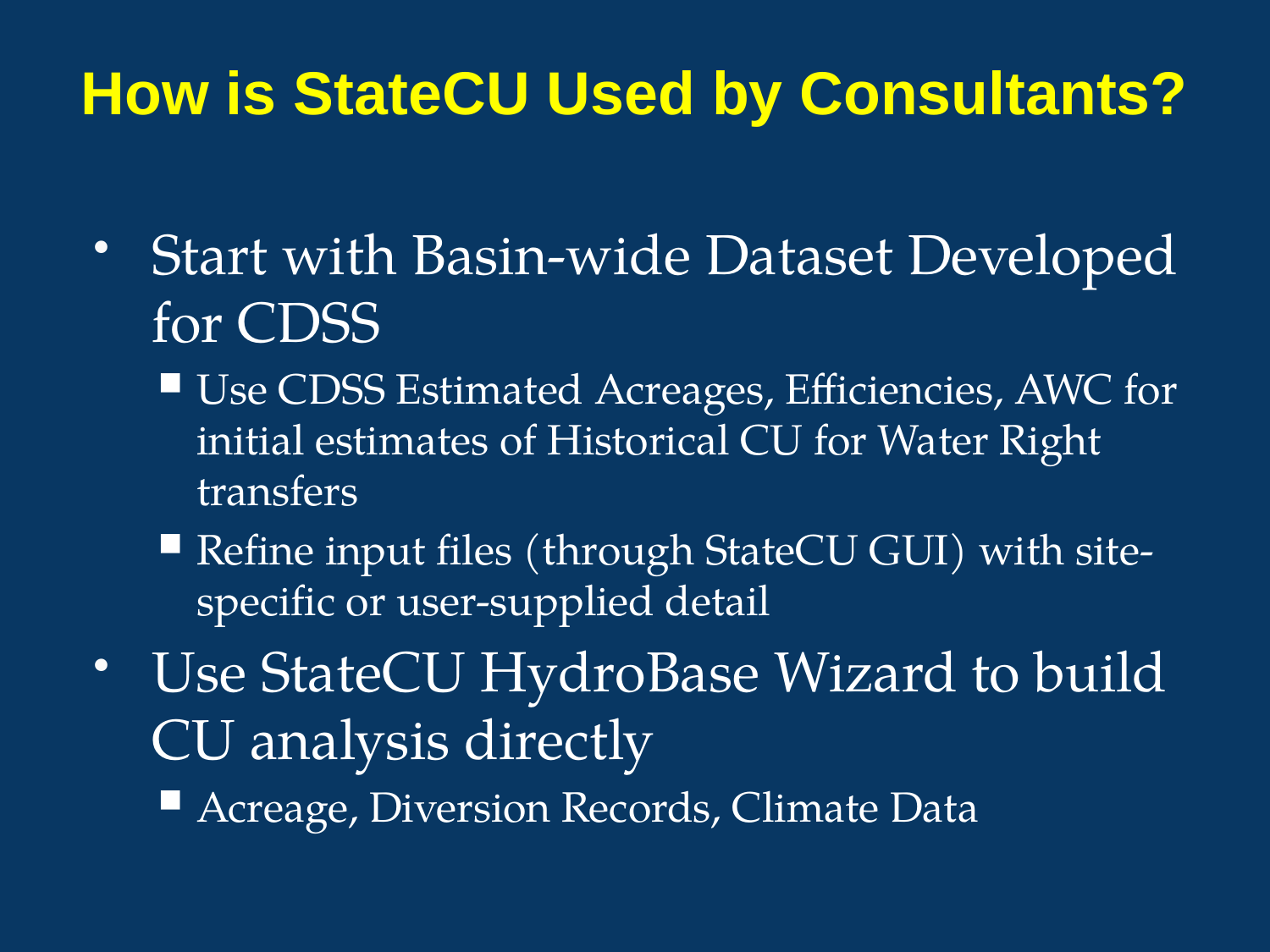

# How is StateCU Used by Consultants?
Start with Basin-wide Dataset Developed for CDSS
Use CDSS Estimated Acreages, Efficiencies, AWC for initial estimates of Historical CU for Water Right transfers
Refine input files (through StateCU GUI) with site-specific or user-supplied detail
Use StateCU HydroBase Wizard to build CU analysis directly
Acreage, Diversion Records, Climate Data